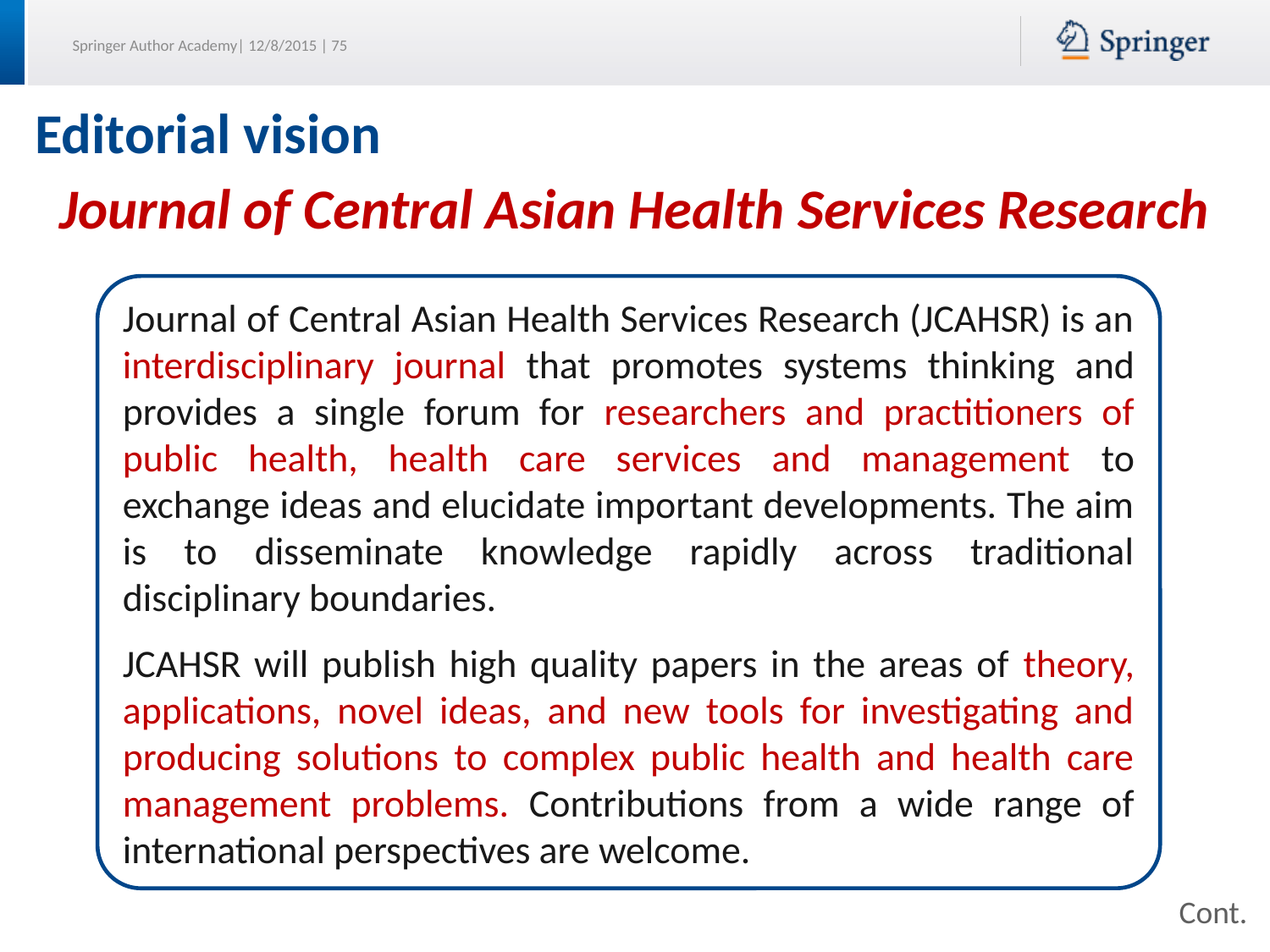

# Editorial vision
Journal of Central Asian Health Services Research
Journal of Central Asian Health Services Research (JCAHSR) is an interdisciplinary journal that promotes systems thinking and provides a single forum for researchers and practitioners of public health, health care services and management to exchange ideas and elucidate important developments. The aim is to disseminate knowledge rapidly across traditional disciplinary boundaries.
JCAHSR will publish high quality papers in the areas of theory, applications, novel ideas, and new tools for investigating and producing solutions to complex public health and health care management problems. Contributions from a wide range of international perspectives are welcome.
Cont.